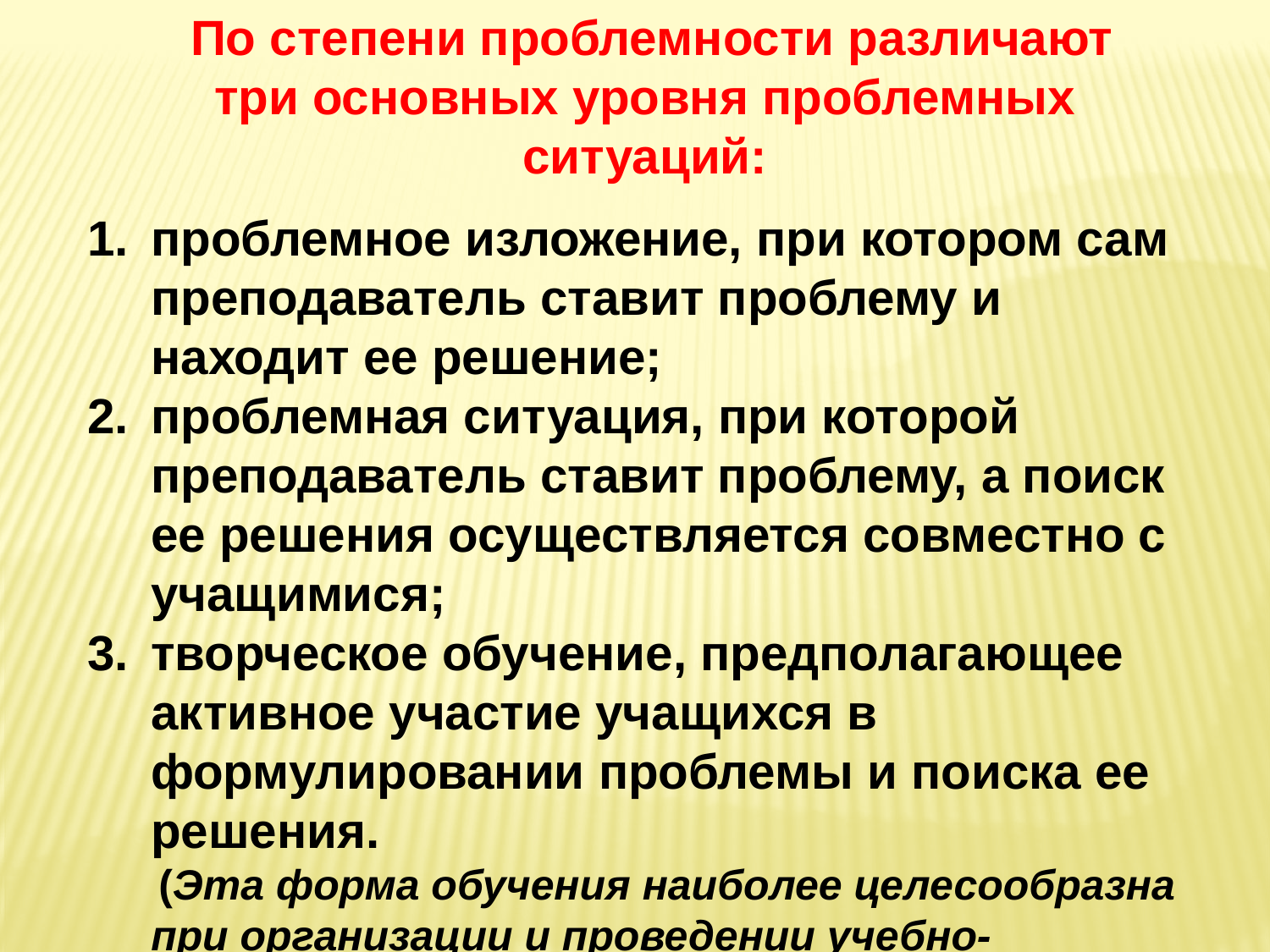

По степени проблемности различают три основных уровня проблемных ситуаций:
проблемное изложение, при котором сам преподаватель ставит проблему и находит ее решение;
проблемная ситуация, при которой преподаватель ставит проблему, а поиск ее решения осуществляется совместно с учащимися;
творческое обучение, предполагающее активное участие учащихся в формулировании проблемы и поиска ее решения.
      (Эта форма обучения наиболее целесообразна при организации и проведении учебно-исследовательских и научных работ. )